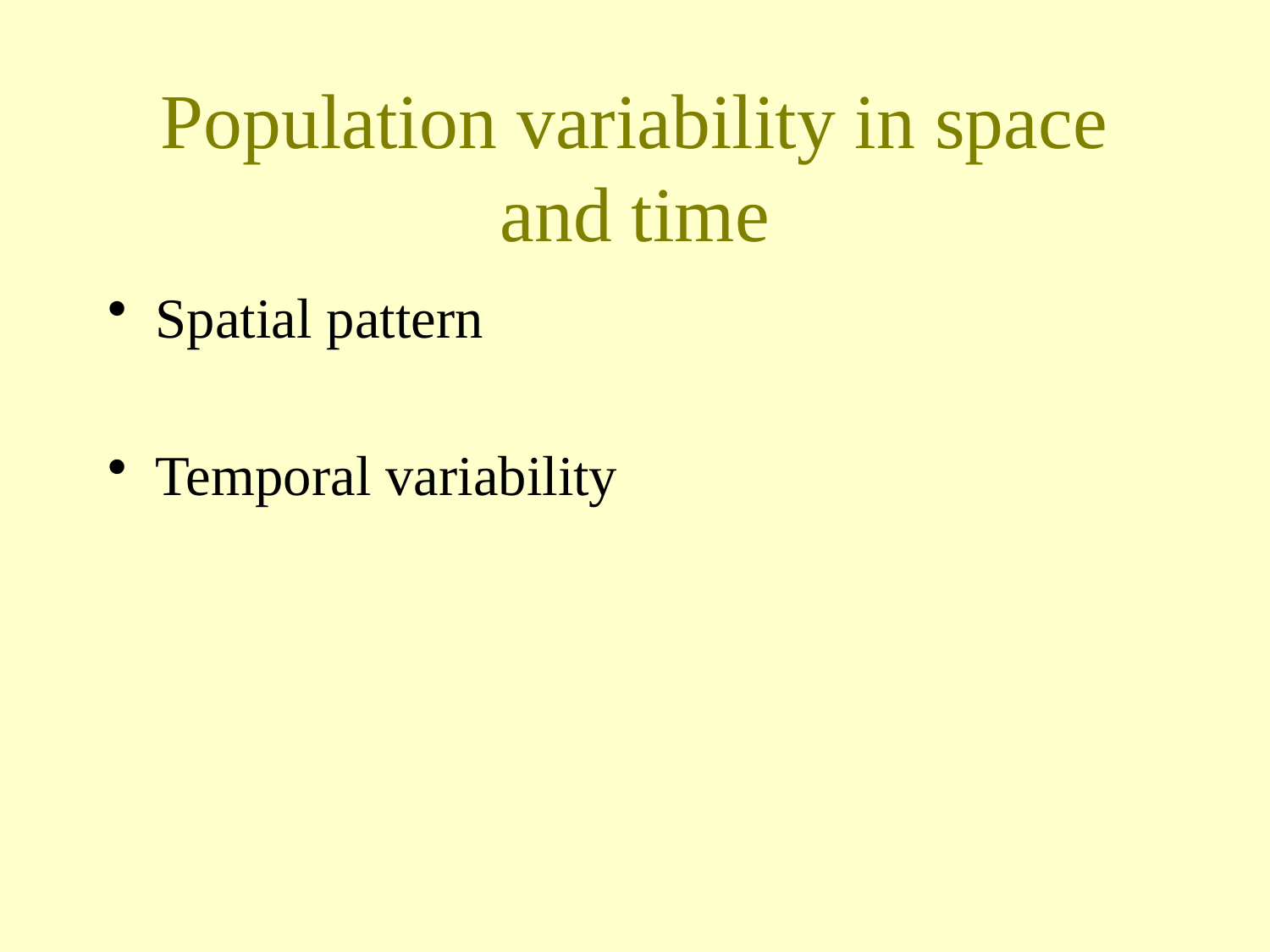

# Population variability in space and time
Spatial pattern

Temporal variability